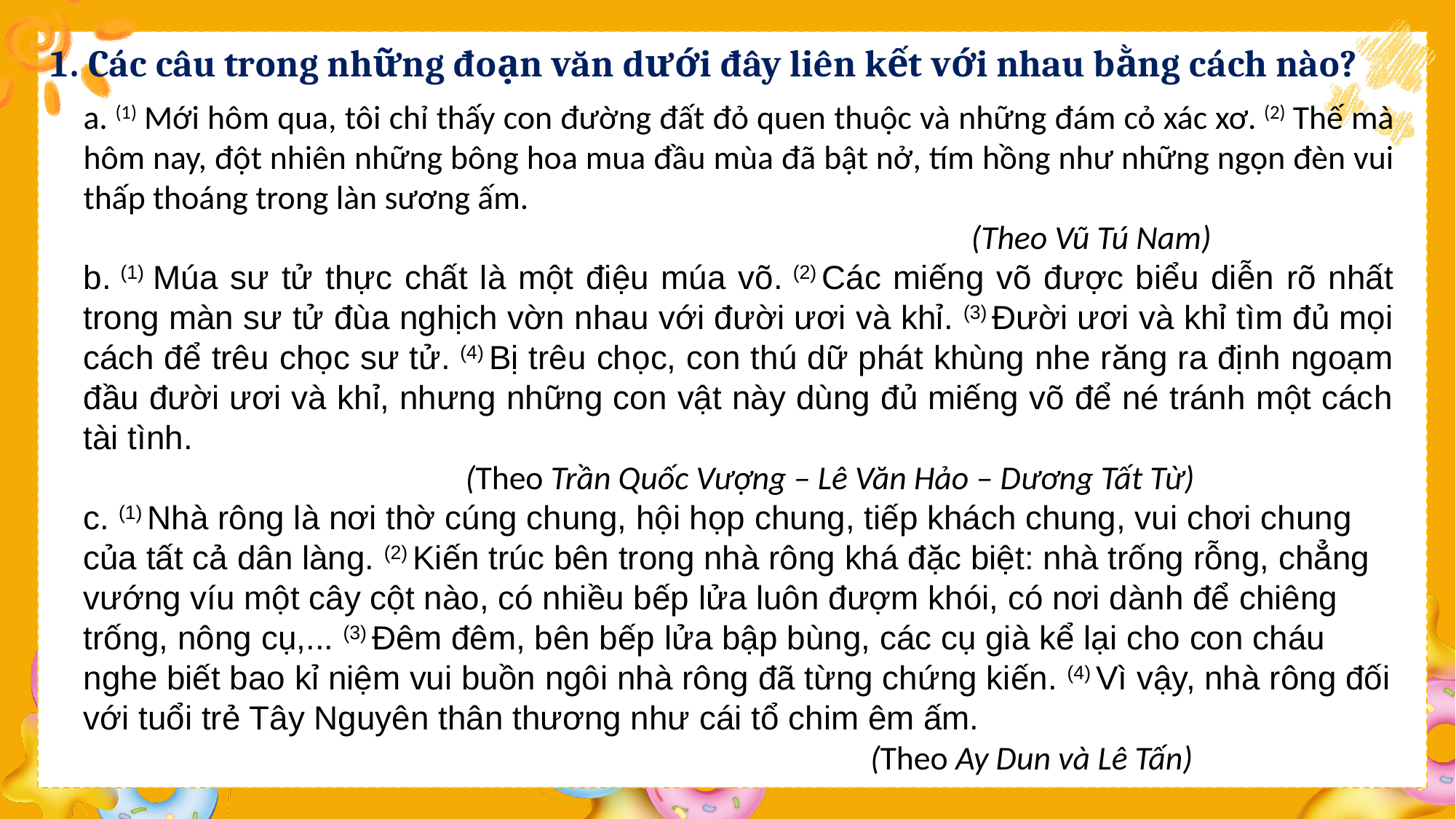

1. Các câu trong những đoạn văn dưới đây liên kết với nhau bằng cách nào?
a. (1) Mới hôm qua, tôi chỉ thấy con đường đất đỏ quen thuộc và những đám cỏ xác xơ. (2) Thế mà hôm nay, đột nhiên những bông hoa mua đầu mùa đã bật nở, tím hồng như những ngọn đèn vui thấp thoáng trong làn sương ấm.
                                    (Theo Vũ Tú Nam)
b. (1) Múa sư tử thực chất là một điệu múa võ. (2) Các miếng võ được biểu diễn rõ nhất trong màn sư tử đùa nghịch vờn nhau với đười ươi và khỉ. (3) Đười ươi và khỉ tìm đủ mọi cách để trêu chọc sư tử. (4) Bị trêu chọc, con thú dữ phát khùng nhe răng ra định ngoạm đầu đười ươi và khỉ, nhưng những con vật này dùng đủ miếng võ để né tránh một cách tài tình.
(Theo Trần Quốc Vượng – Lê Văn Hảo – Dương Tất Từ)
c. (1) Nhà rông là nơi thờ cúng chung, hội họp chung, tiếp khách chung, vui chơi chung của tất cả dân làng. (2) Kiến trúc bên trong nhà rông khá đặc biệt: nhà trống rỗng, chẳng vướng víu một cây cột nào, có nhiều bếp lửa luôn đượm khói, có nơi dành để chiêng trống, nông cụ,... (3) Đêm đêm, bên bếp lửa bập bùng, các cụ già kể lại cho con cháu nghe biết bao kỉ niệm vui buồn ngôi nhà rông đã từng chứng kiến. (4) Vì vậy, nhà rông đối với tuổi trẻ Tây Nguyên thân thương như cái tổ chim êm ấm.
                    (Theo Ay Dun và Lê Tấn)